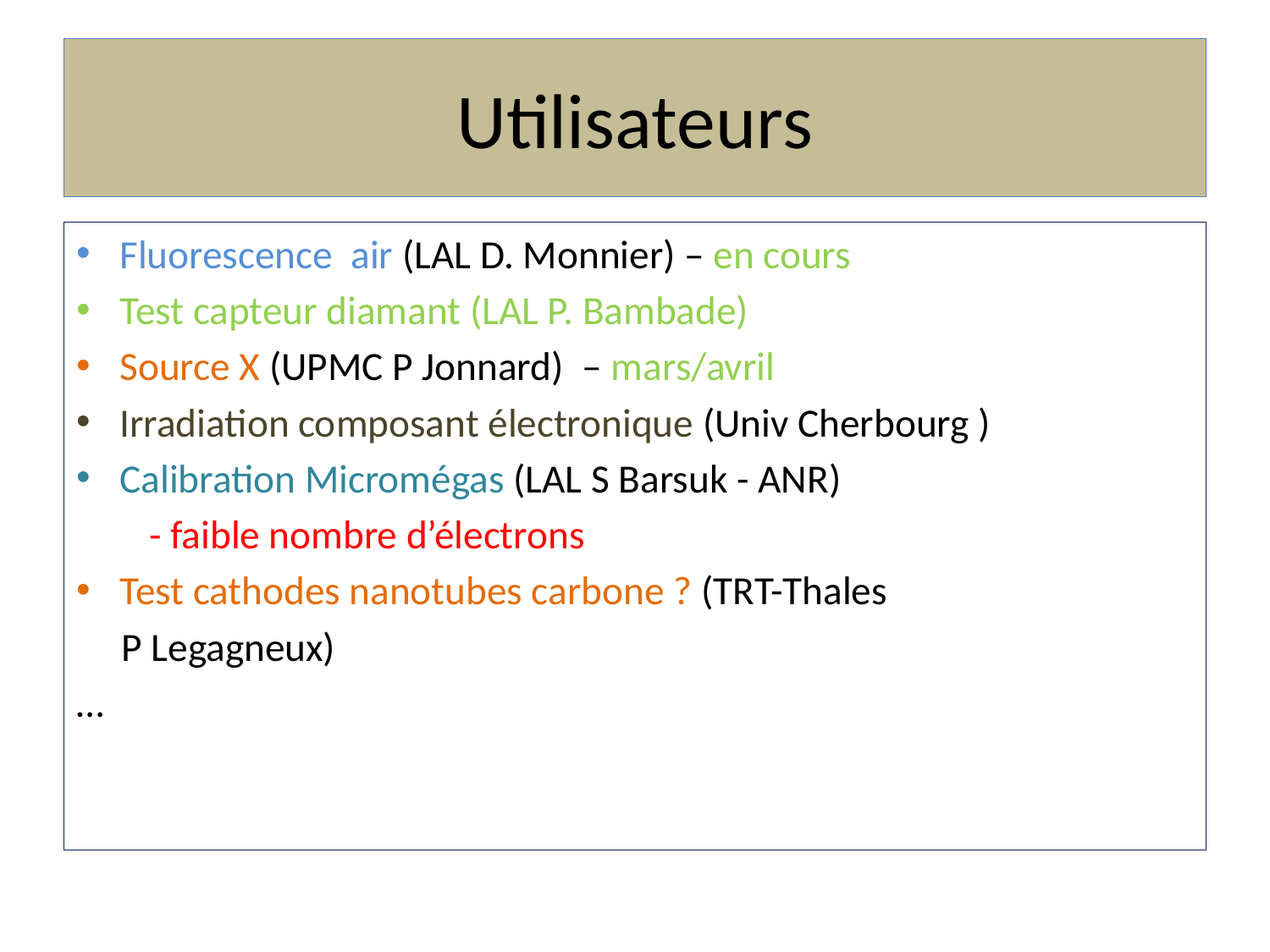

# Utilisateurs
Fluorescence  air (LAL D. Monnier) – en cours
Test capteur diamant (LAL P. Bambade)
Source X (UPMC P Jonnard)  – mars/avril
Irradiation composant électronique (Univ Cherbourg )
Calibration Micromégas (LAL S Barsuk - ANR)
        - faible nombre d’électrons
Test cathodes nanotubes carbone ? (TRT-Thales
     P Legagneux)
…